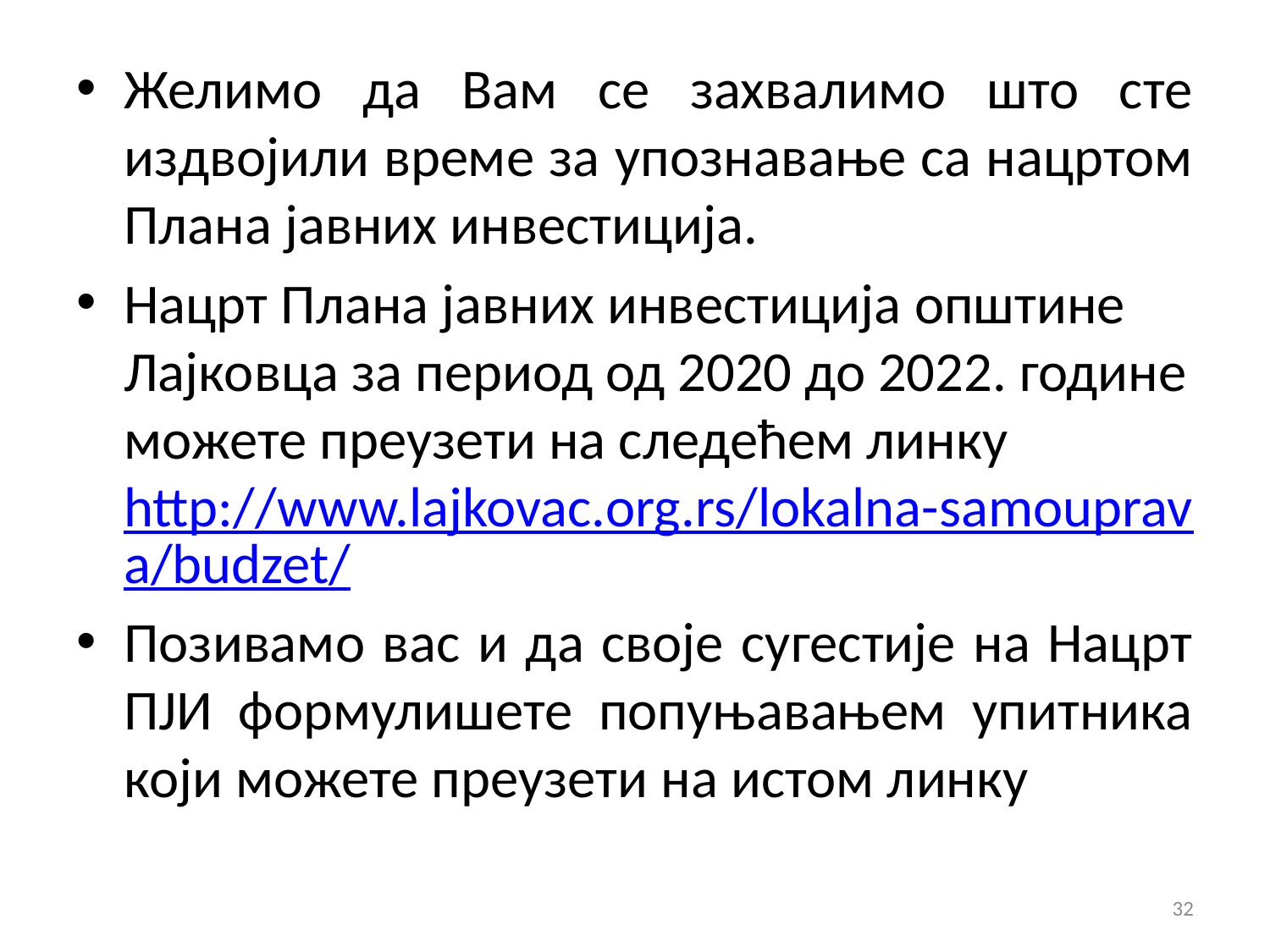

Желимо да Вам се захвалимо што сте издвојили време за упознавање са нацртом Плана јавних инвестиција.
Нацрт Плана јавних инвестиција општине Лајковца за период од 2020 до 2022. године можете преузети на следећем линку http://www.lajkovac.org.rs/lokalna-samouprava/budzet/
Позивамо вас и да своје сугестије на Нацрт ПЈИ формулишете попуњавањем упитника који можете преузети на истом линку

32